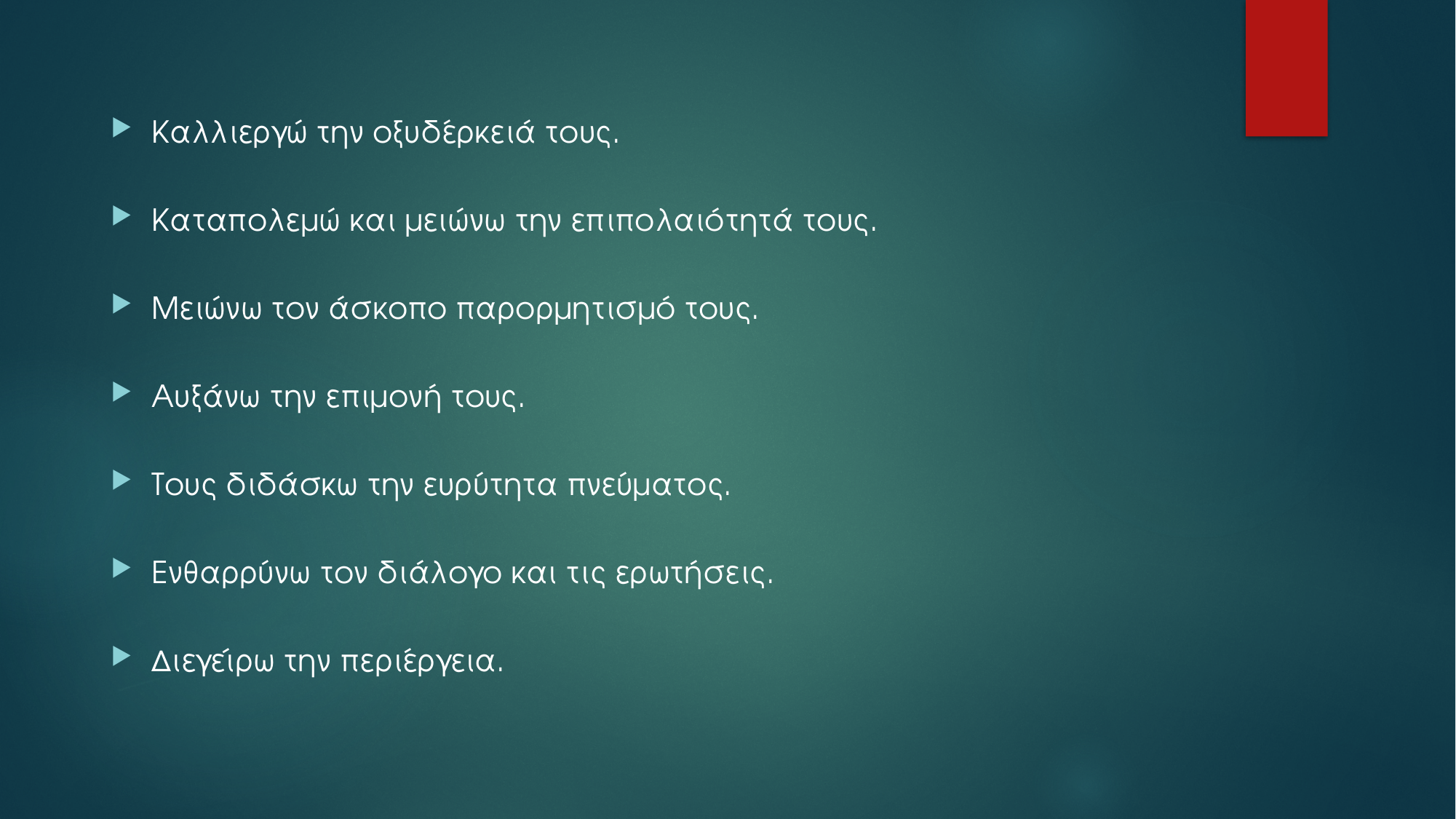

Καλλιεργώ την οξυδέρκειά τους.
Καταπολεμώ και μειώνω την επιπολαιότητά τους.
Μειώνω τον άσκοπο παρορμητισμό τους.
Αυξάνω την επιμονή τους.
Τους διδάσκω την ευρύτητα πνεύματος.
Ενθαρρύνω τον διάλογο και τις ερωτήσεις.
Διεγείρω την περιέργεια.